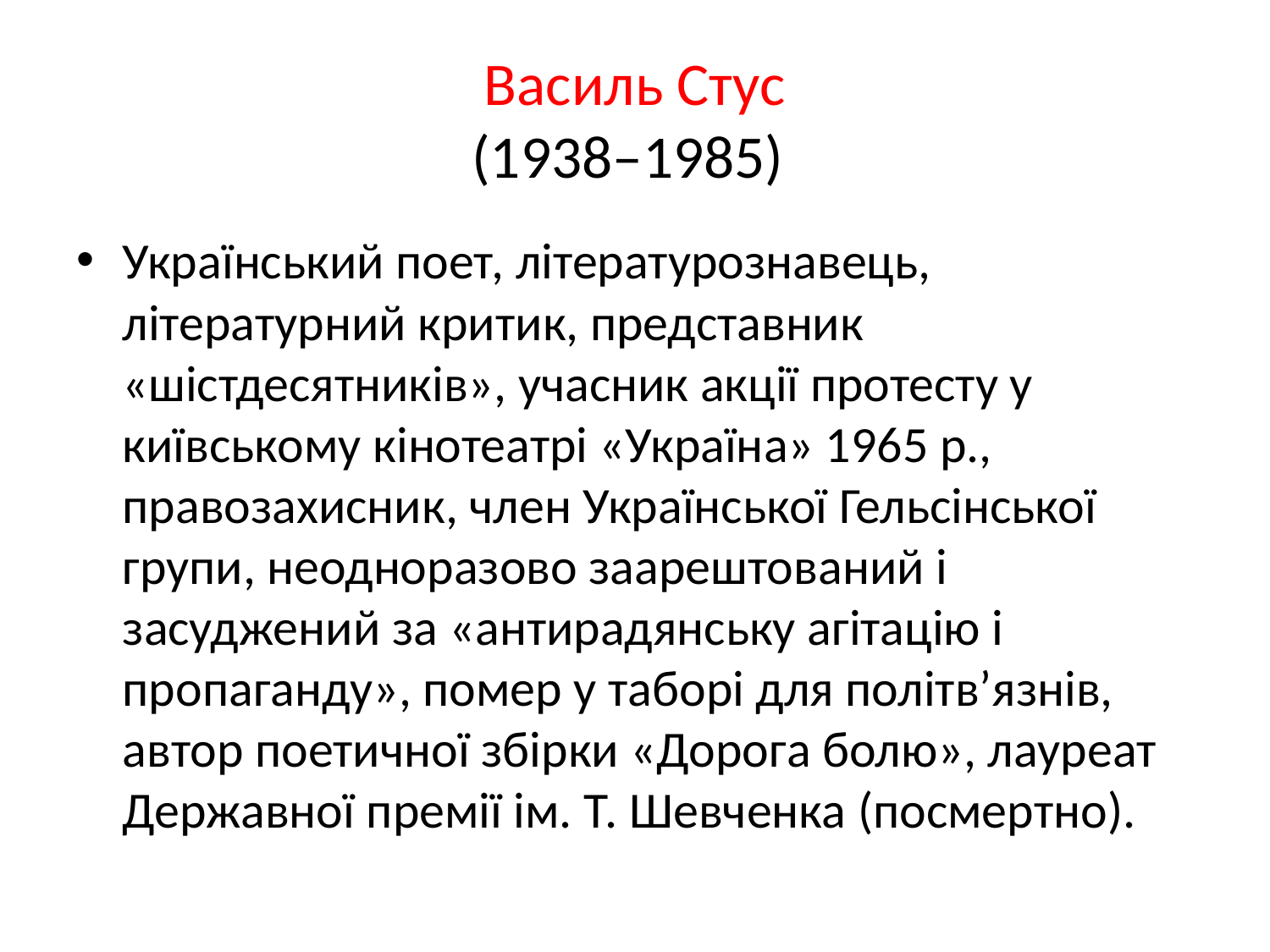

# Василь Стус (1938–1985)
Український поет, літературознавець, літературний критик, представник «шістдесятників», учасник акції протесту у київському кінотеатрі «Україна» 1965 р., правозахисник, член Української Гельсінської групи, неодноразово заарештований і засуджений за «антирадянську агітацію і пропаганду», помер у таборі для політв’язнів, автор поетичної збірки «Дорога болю», лауреат Державної премії ім. Т. Шевченка (посмертно).